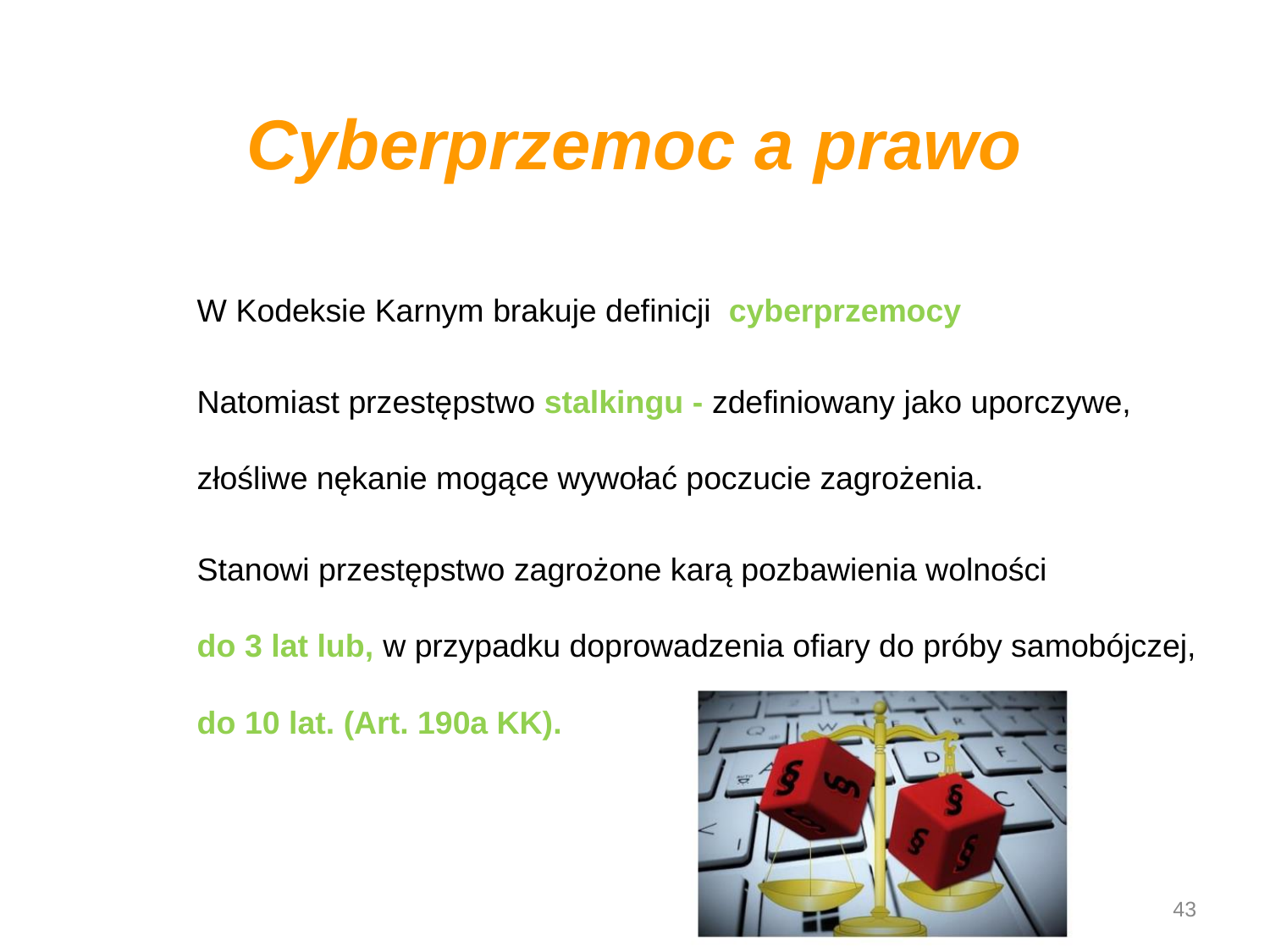

Cyberprzemoc a prawo
W Kodeksie Karnym brakuje definicji  cyberprzemocy
Natomiast przestępstwo stalkingu - zdefiniowany jako uporczywe,
złośliwe nękanie mogące wywołać poczucie zagrożenia.
Stanowi przestępstwo zagrożone karą pozbawienia wolności
do 3 lat lub, w przypadku doprowadzenia ofiary do próby samobójczej,
do 10 lat. (Art. 190a KK).
43